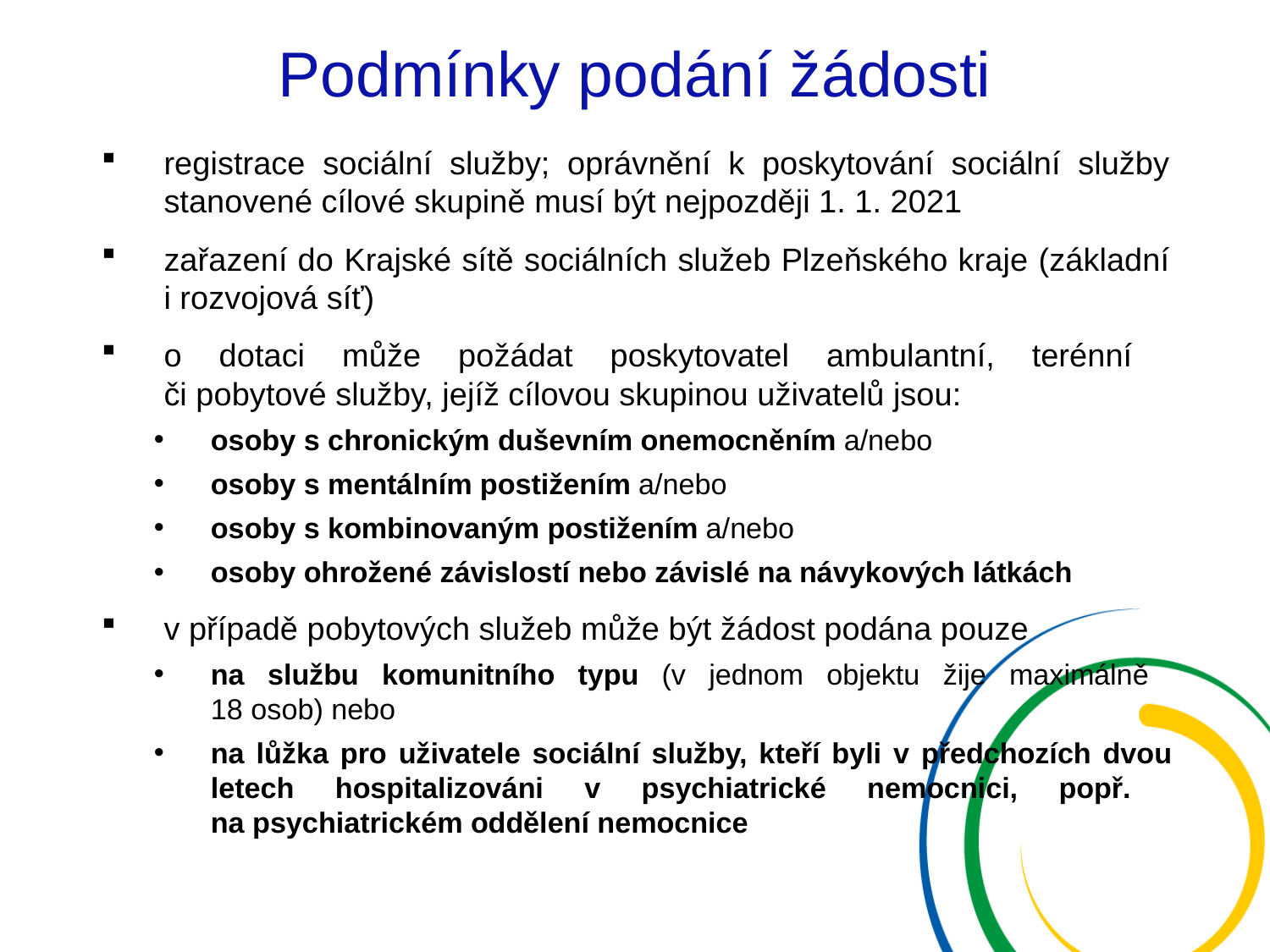

# Podmínky podání žádosti
registrace sociální služby; oprávnění k poskytování sociální služby stanovené cílové skupině musí být nejpozději 1. 1. 2021
zařazení do Krajské sítě sociálních služeb Plzeňského kraje (základní i rozvojová síť)
o dotaci může požádat poskytovatel ambulantní, terénní
či pobytové služby, jejíž cílovou skupinou uživatelů jsou:
osoby s chronickým duševním onemocněním a/nebo
osoby s mentálním postižením a/nebo
osoby s kombinovaným postižením a/nebo
osoby ohrožené závislostí nebo závislé na návykových látkách
v případě pobytových služeb může být žádost podána pouze
na službu komunitního typu (v jednom objektu žije maximálně
18 osob) nebo
na lůžka pro uživatele sociální služby, kteří byli v předchozích dvou letech hospitalizováni v psychiatrické nemocnici, popř.
na psychiatrickém oddělení nemocnice